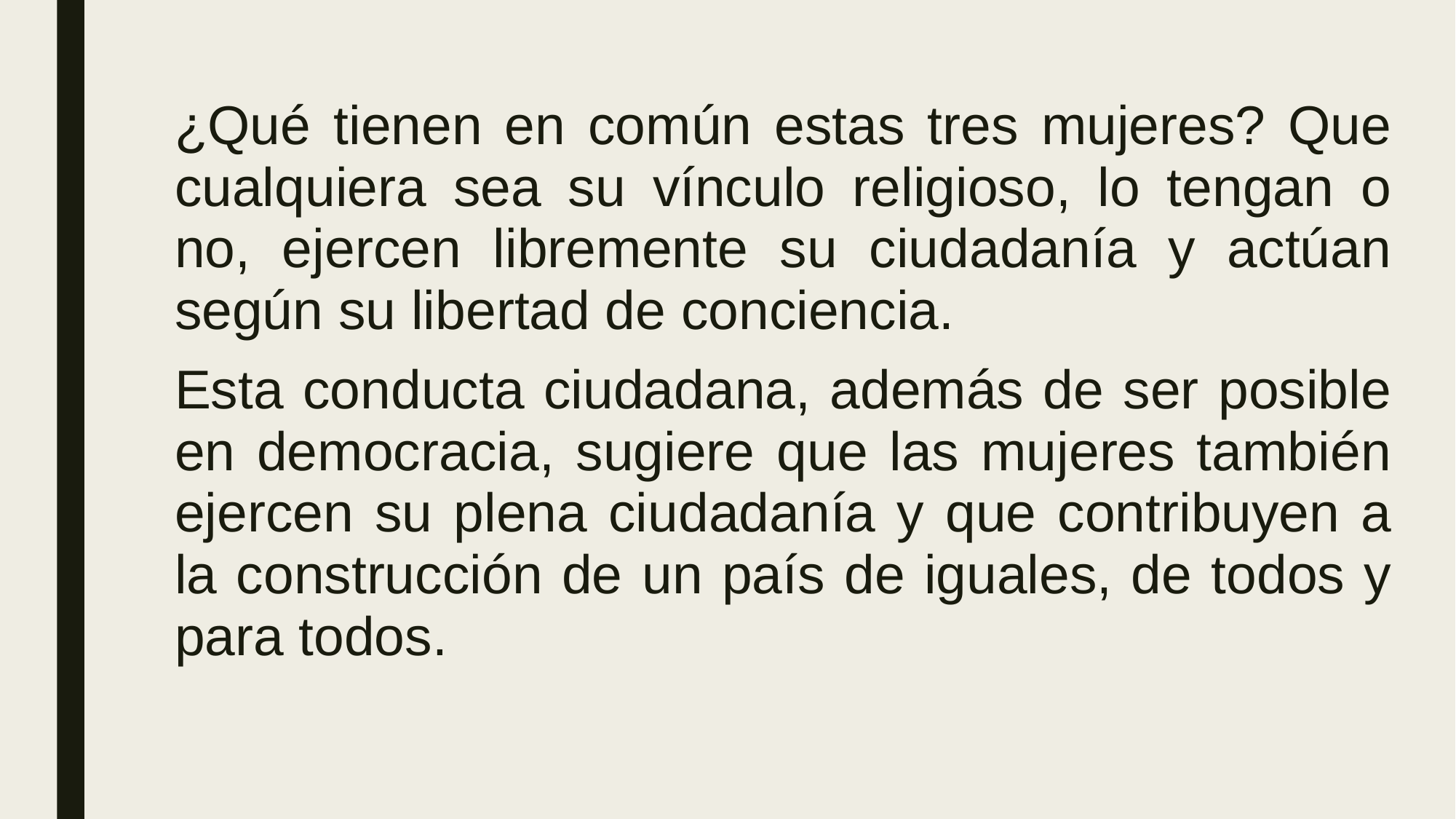

¿Qué tienen en común estas tres mujeres? Que cualquiera sea su vínculo religioso, lo tengan o no, ejercen libremente su ciudadanía y actúan según su libertad de conciencia.
Esta conducta ciudadana, además de ser posible en democracia, sugiere que las mujeres también ejercen su plena ciudadanía y que contribuyen a la construcción de un país de iguales, de todos y para todos.